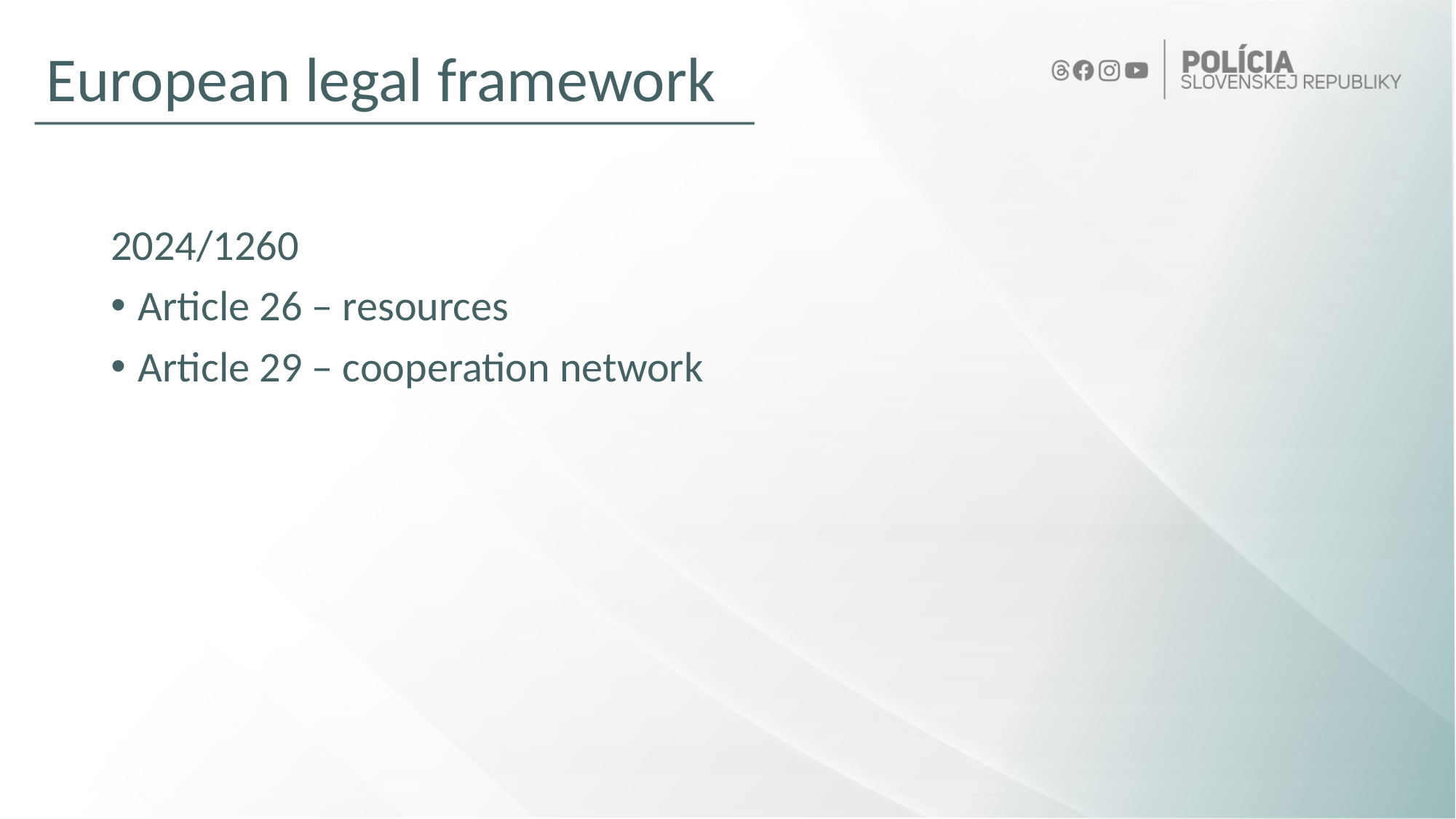

# European legal framework
2024/1260
Article 26 – resources
Article 29 – cooperation network